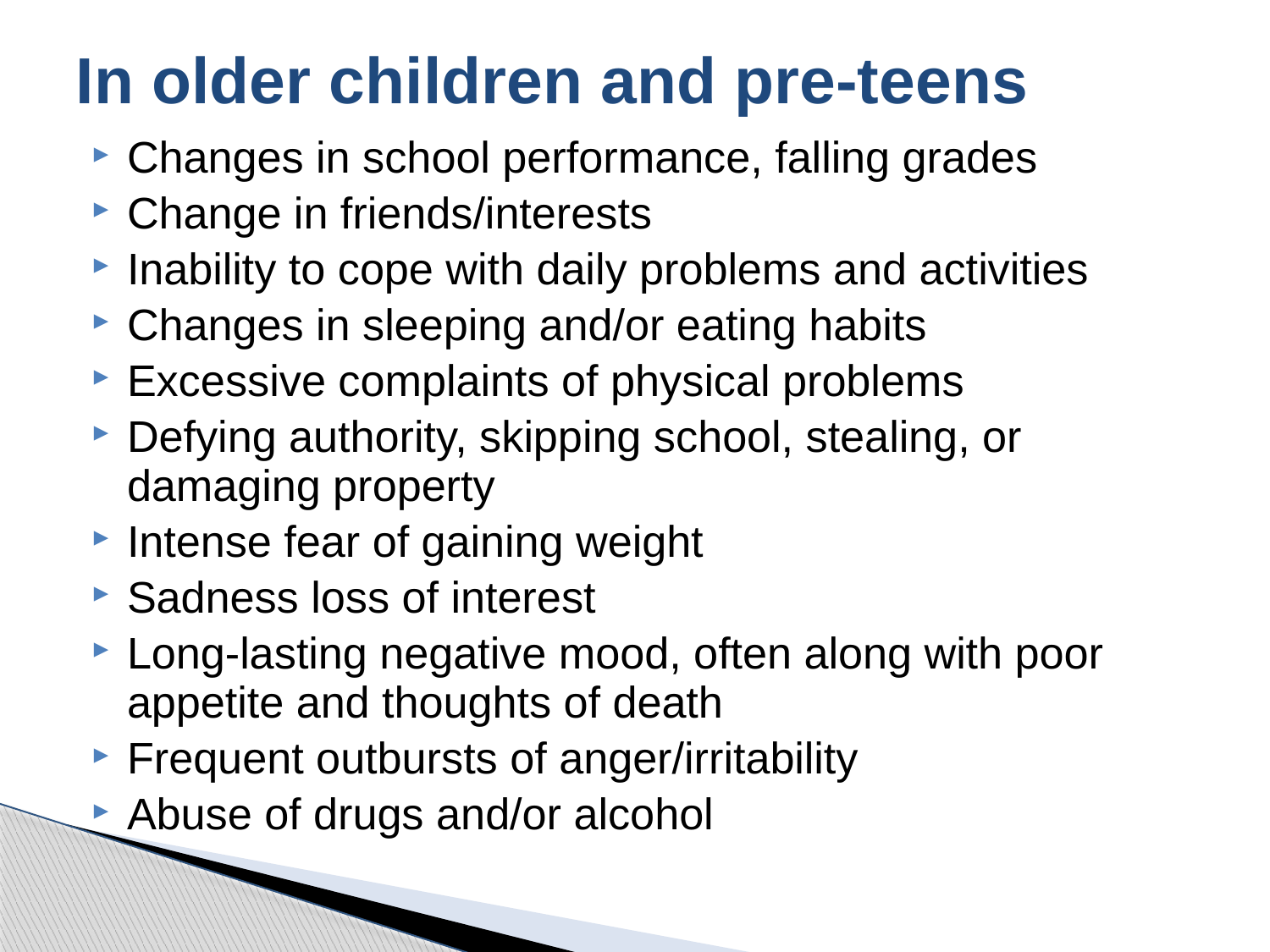

# In older children and pre-teens
Changes in school performance, falling grades
Change in friends/interests
Inability to cope with daily problems and activities
Changes in sleeping and/or eating habits
Excessive complaints of physical problems
Defying authority, skipping school, stealing, or damaging property
Intense fear of gaining weight
Sadness loss of interest
Long-lasting negative mood, often along with poor appetite and thoughts of death
Frequent outbursts of anger/irritability
Abuse of drugs and/or alcohol